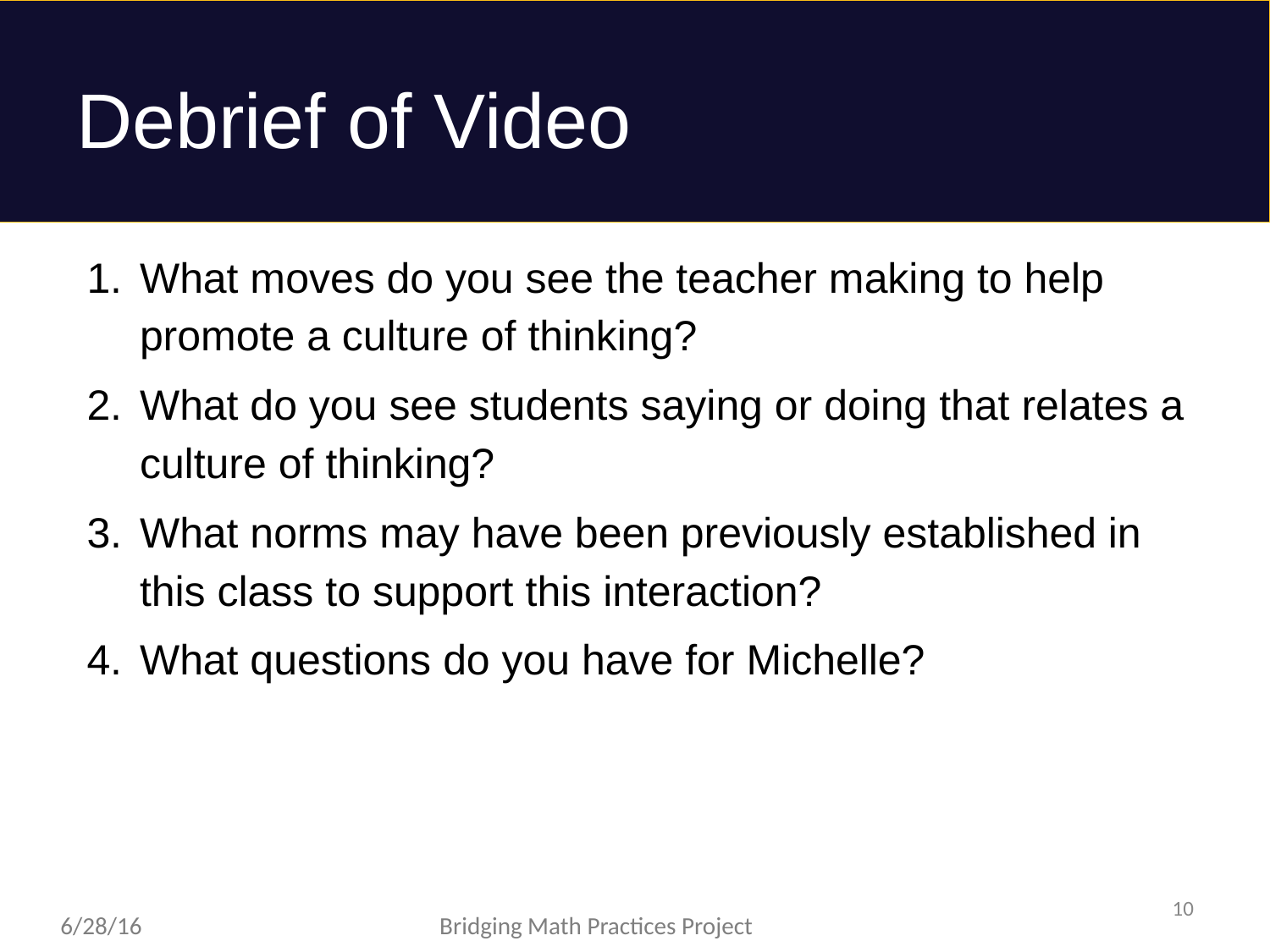

# Debrief of Video
What moves do you see the teacher making to help promote a culture of thinking?
What do you see students saying or doing that relates a culture of thinking?
What norms may have been previously established in this class to support this interaction?
What questions do you have for Michelle?

10